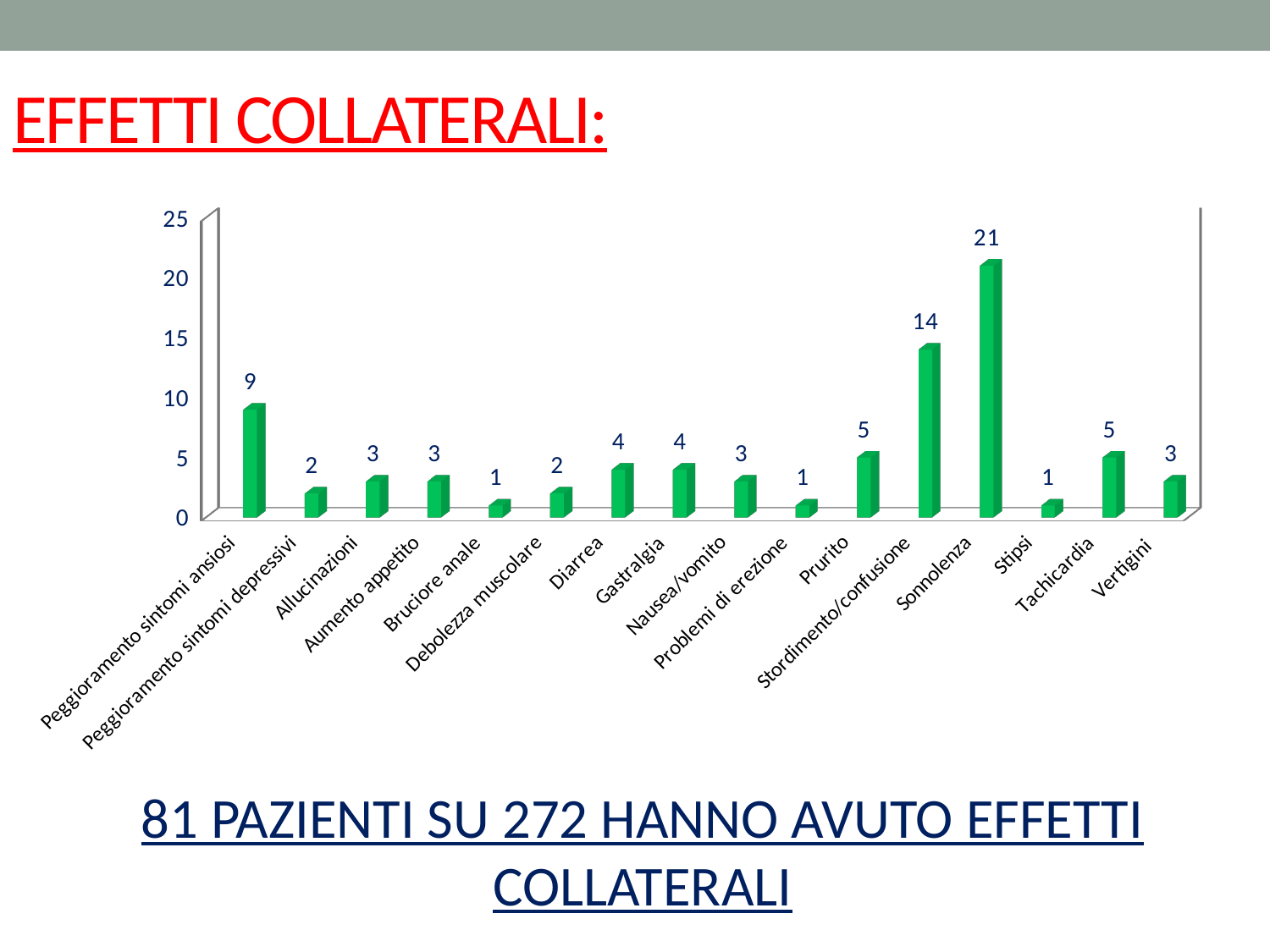

# EFFETTI COLLATERALI:

[unsupported chart]

81 PAZIENTI SU 272 HANNO AVUTO EFFETTI COLLATERALI